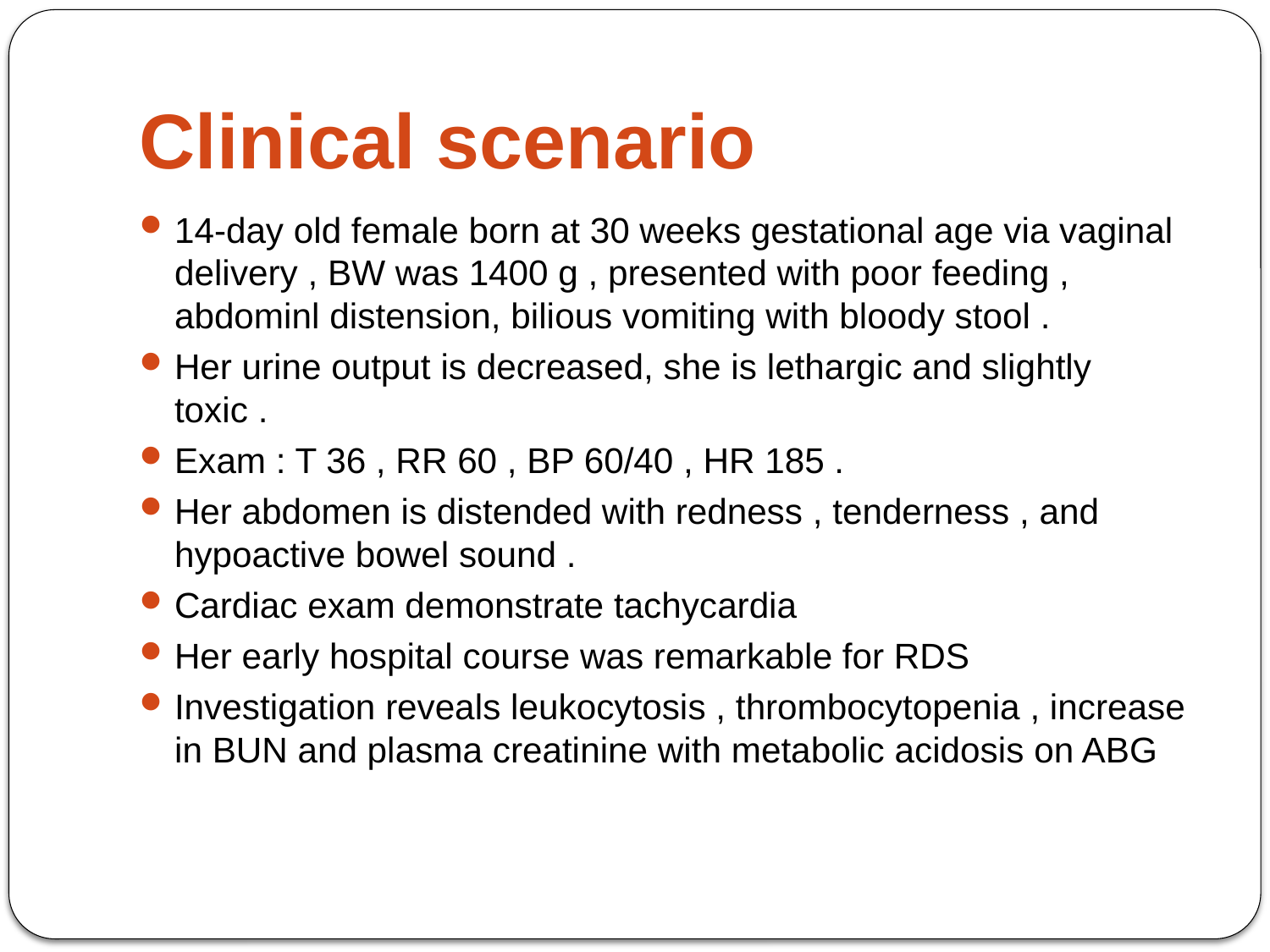

# Clinical scenario
14-day old female born at 30 weeks gestational age via vaginal delivery , BW was 1400 g , presented with poor feeding , abdominl distension, bilious vomiting with bloody stool .
Her urine output is decreased, she is lethargic and slightly toxic .
Exam : T 36 , RR 60 , BP 60/40 , HR 185 .
Her abdomen is distended with redness , tenderness , and hypoactive bowel sound .
Cardiac exam demonstrate tachycardia
Her early hospital course was remarkable for RDS
Investigation reveals leukocytosis , thrombocytopenia , increase in BUN and plasma creatinine with metabolic acidosis on ABG